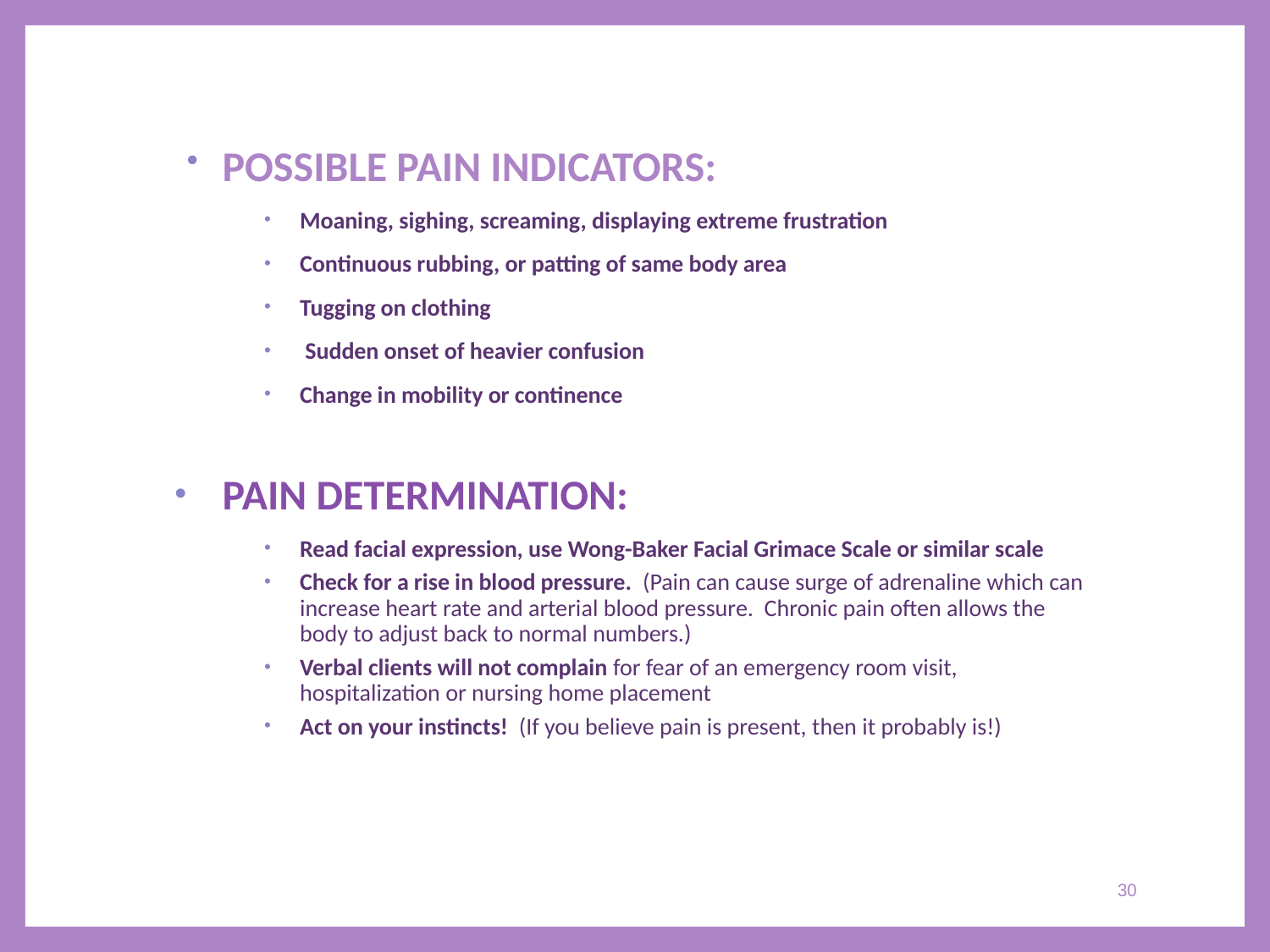

POSSIBLE PAIN INDICATORS:
Moaning, sighing, screaming, displaying extreme frustration
Continuous rubbing, or patting of same body area
Tugging on clothing
 Sudden onset of heavier confusion
Change in mobility or continence

PAIN DETERMINATION:
Read facial expression, use Wong-Baker Facial Grimace Scale or similar scale
Check for a rise in blood pressure.  (Pain can cause surge of adrenaline which can increase heart rate and arterial blood pressure.  Chronic pain often allows the body to adjust back to normal numbers.)
Verbal clients will not complain for fear of an emergency room visit, hospitalization or nursing home placement
Act on your instincts!  (If you believe pain is present, then it probably is!)

30